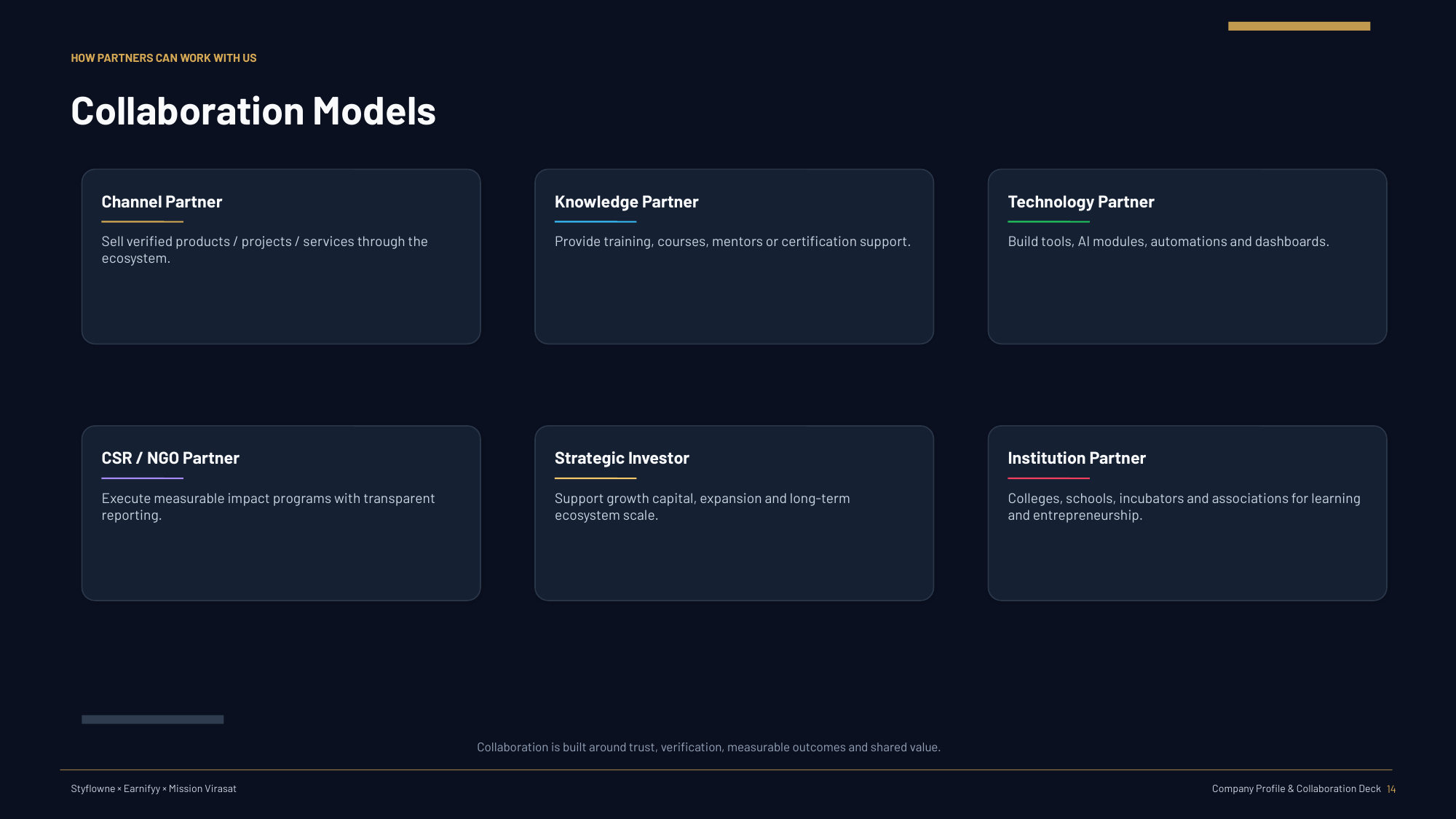

HOW PARTNERS CAN WORK WITH US
Collaboration Models

Channel Partner
Knowledge Partner
Technology Partner

Sell verified products / projects / services through the ecosystem.
Provide training, courses, mentors or certification support.
Build tools, AI modules, automations and dashboards.

CSR / NGO Partner
Strategic Investor
Institution Partner

Execute measurable impact programs with transparent reporting.
Support growth capital, expansion and long-term ecosystem scale.
Colleges, schools, incubators and associations for learning and entrepreneurship.

Collaboration is built around trust, verification, measurable outcomes and shared value.
14